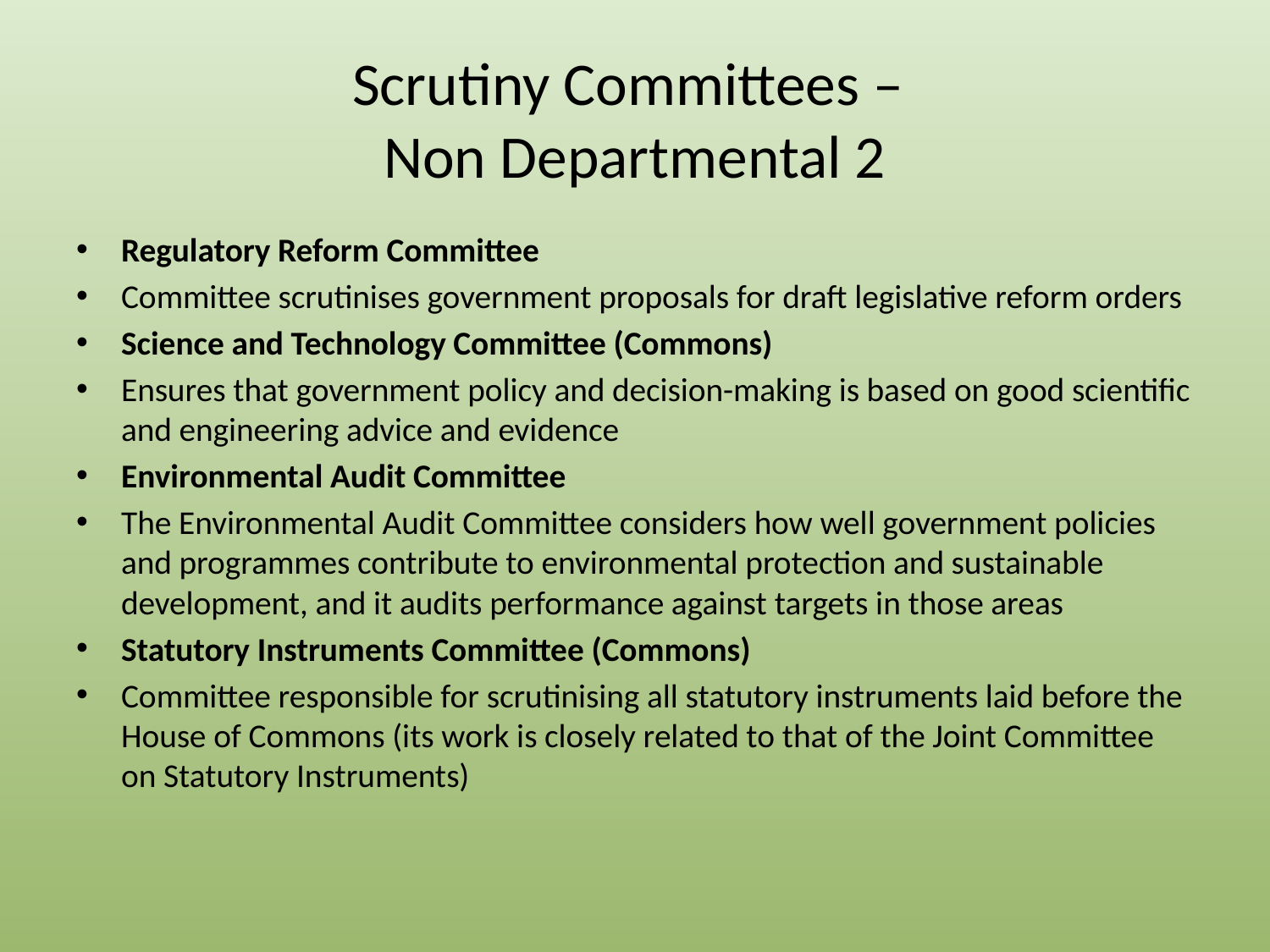

# Scrutiny Committees – Non Departmental 2
Regulatory Reform Committee
Committee scrutinises government proposals for draft legislative reform orders
Science and Technology Committee (Commons)
Ensures that government policy and decision-making is based on good scientific and engineering advice and evidence
Environmental Audit Committee
The Environmental Audit Committee considers how well government policies and programmes contribute to environmental protection and sustainable development, and it audits performance against targets in those areas
Statutory Instruments Committee (Commons)
Committee responsible for scrutinising all statutory instruments laid before the House of Commons (its work is closely related to that of the Joint Committee on Statutory Instruments)